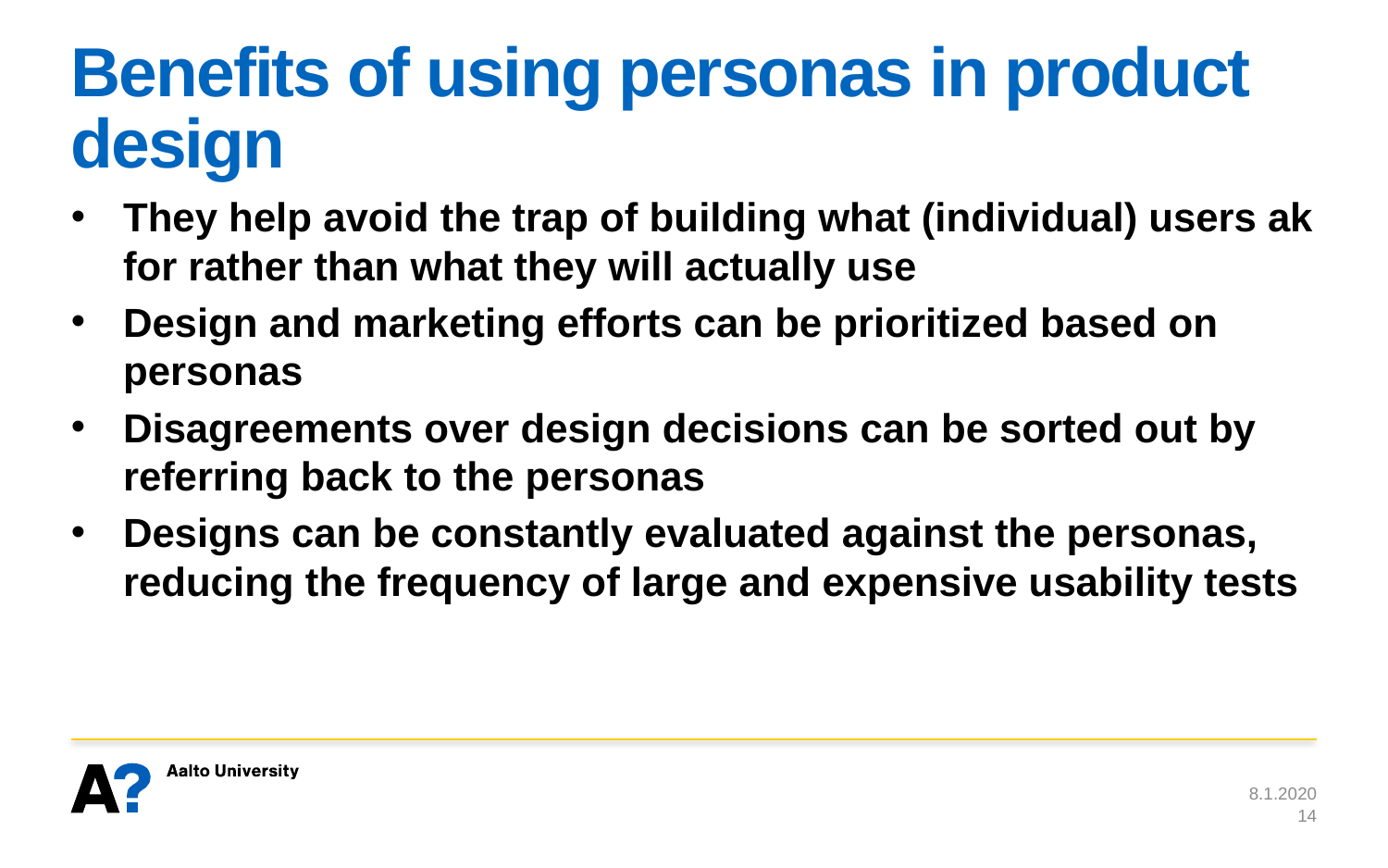

# Benefits of using personas in product design
They help avoid the trap of building what (individual) users ak for rather than what they will actually use
Design and marketing efforts can be prioritized based on personas
Disagreements over design decisions can be sorted out by referring back to the personas
Designs can be constantly evaluated against the personas, reducing the frequency of large and expensive usability tests

8.1.2020
14